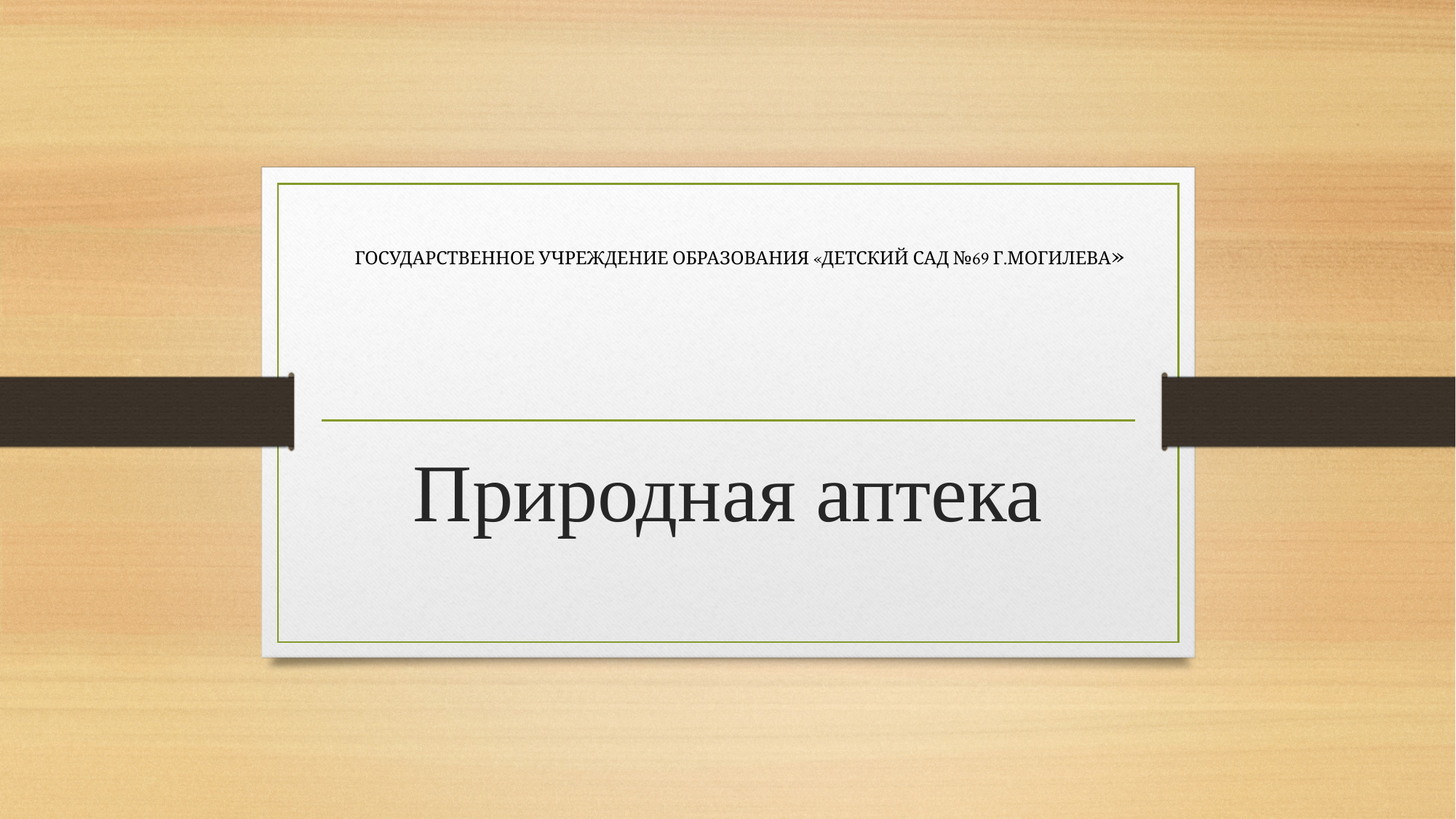

ГОСУДАРСТВЕННОЕ УЧРЕЖДЕНИЕ ОБРАЗОВАНИЯ «ДЕТСКИЙ САД №69 Г.МОГИЛЕВА»
# Природная аптека